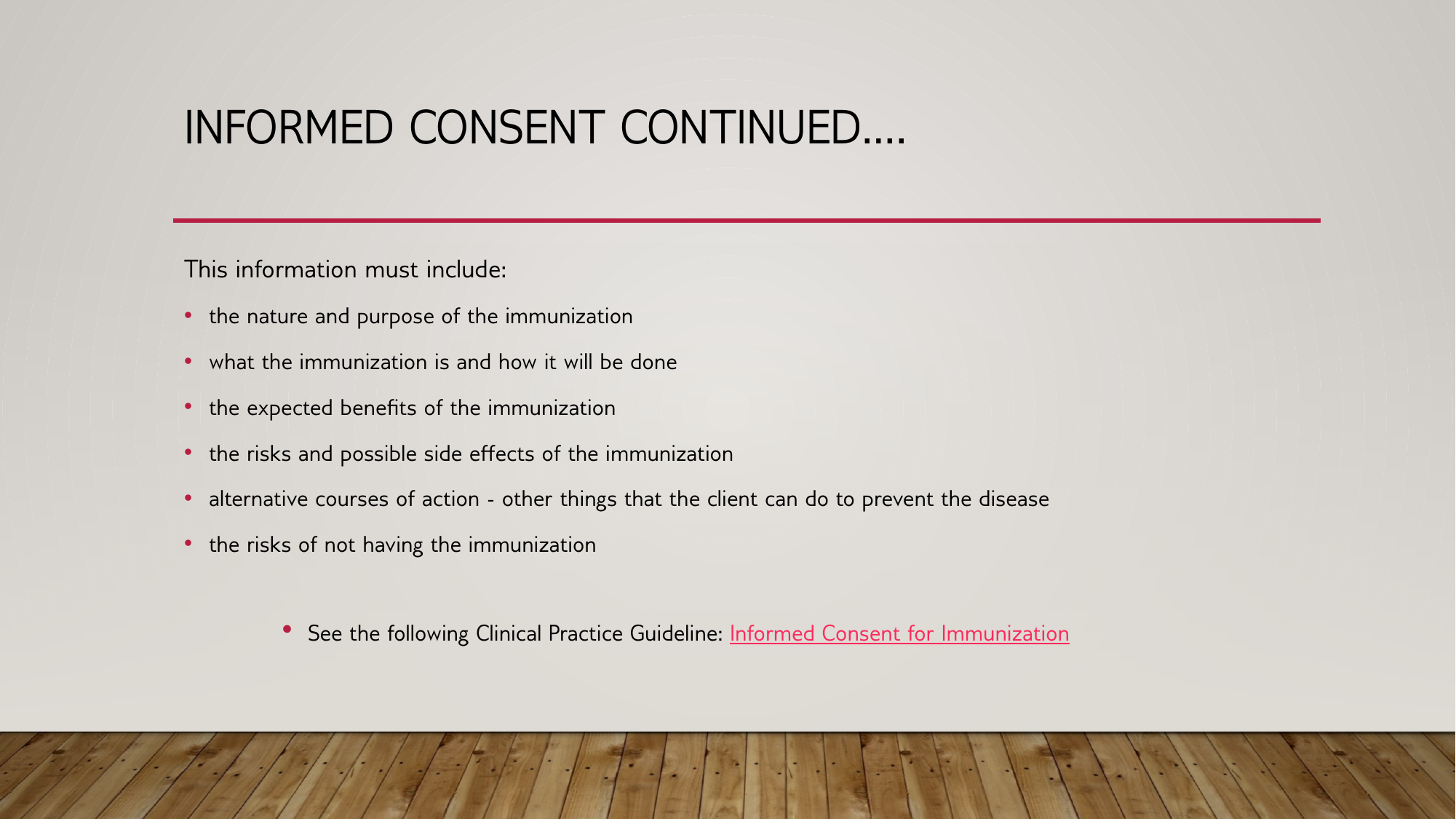

# Informed Consent continued….
This information must include:
the nature and purpose of the immunization
what the immunization is and how it will be done
the expected benefits of the immunization
the risks and possible side effects of the immunization
alternative courses of action - other things that the client can do to prevent the disease
the risks of not having the immunization

See the following Clinical Practice Guideline: Informed Consent for Immunization